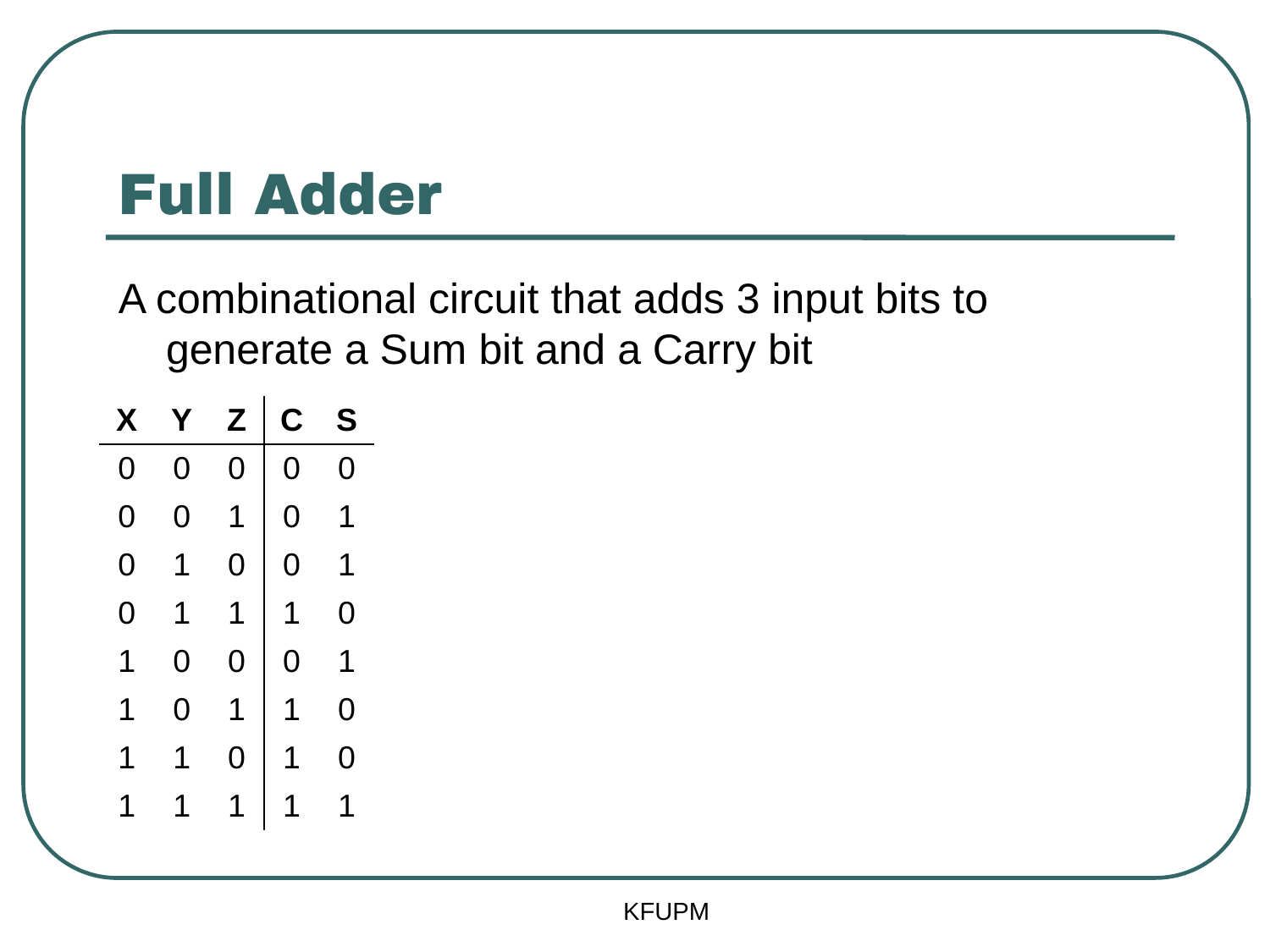

# Full Adder
A combinational circuit that adds 3 input bits to generate a Sum bit and a Carry bit
| X | Y | Z | C | S |
| --- | --- | --- | --- | --- |
| 0 | 0 | 0 | 0 | 0 |
| 0 | 0 | 1 | 0 | 1 |
| 0 | 1 | 0 | 0 | 1 |
| 0 | 1 | 1 | 1 | 0 |
| 1 | 0 | 0 | 0 | 1 |
| 1 | 0 | 1 | 1 | 0 |
| 1 | 1 | 0 | 1 | 0 |
| 1 | 1 | 1 | 1 | 1 |
KFUPM